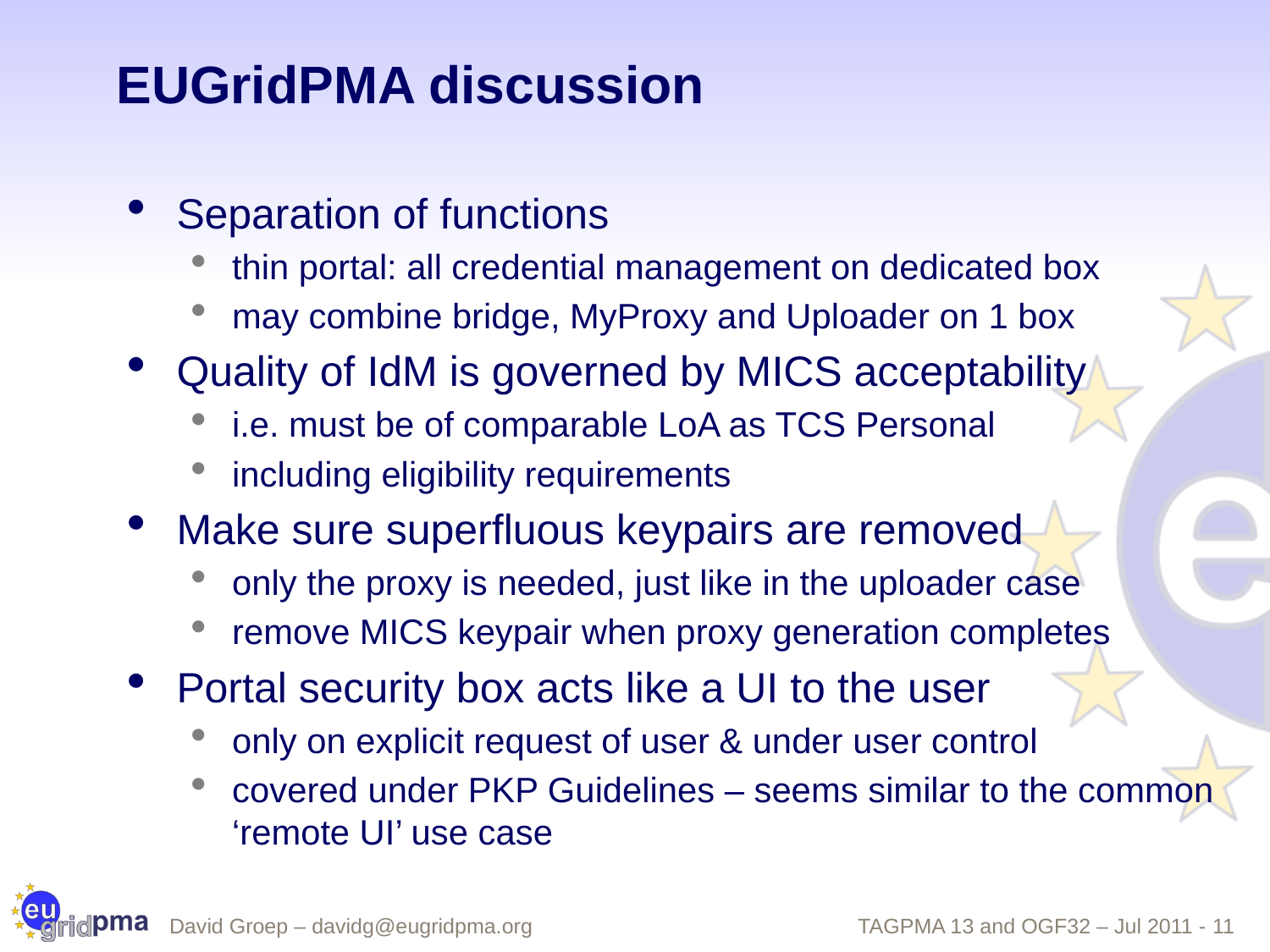

# EUGridPMA discussion
Separation of functions
thin portal: all credential management on dedicated box
may combine bridge, MyProxy and Uploader on 1 box
Quality of IdM is governed by MICS acceptability
i.e. must be of comparable LoA as TCS Personal
including eligibility requirements
Make sure superfluous keypairs are removed
only the proxy is needed, just like in the uploader case
remove MICS keypair when proxy generation completes
Portal security box acts like a UI to the user
only on explicit request of user & under user control
covered under PKP Guidelines – seems similar to the common ‘remote UI’ use case